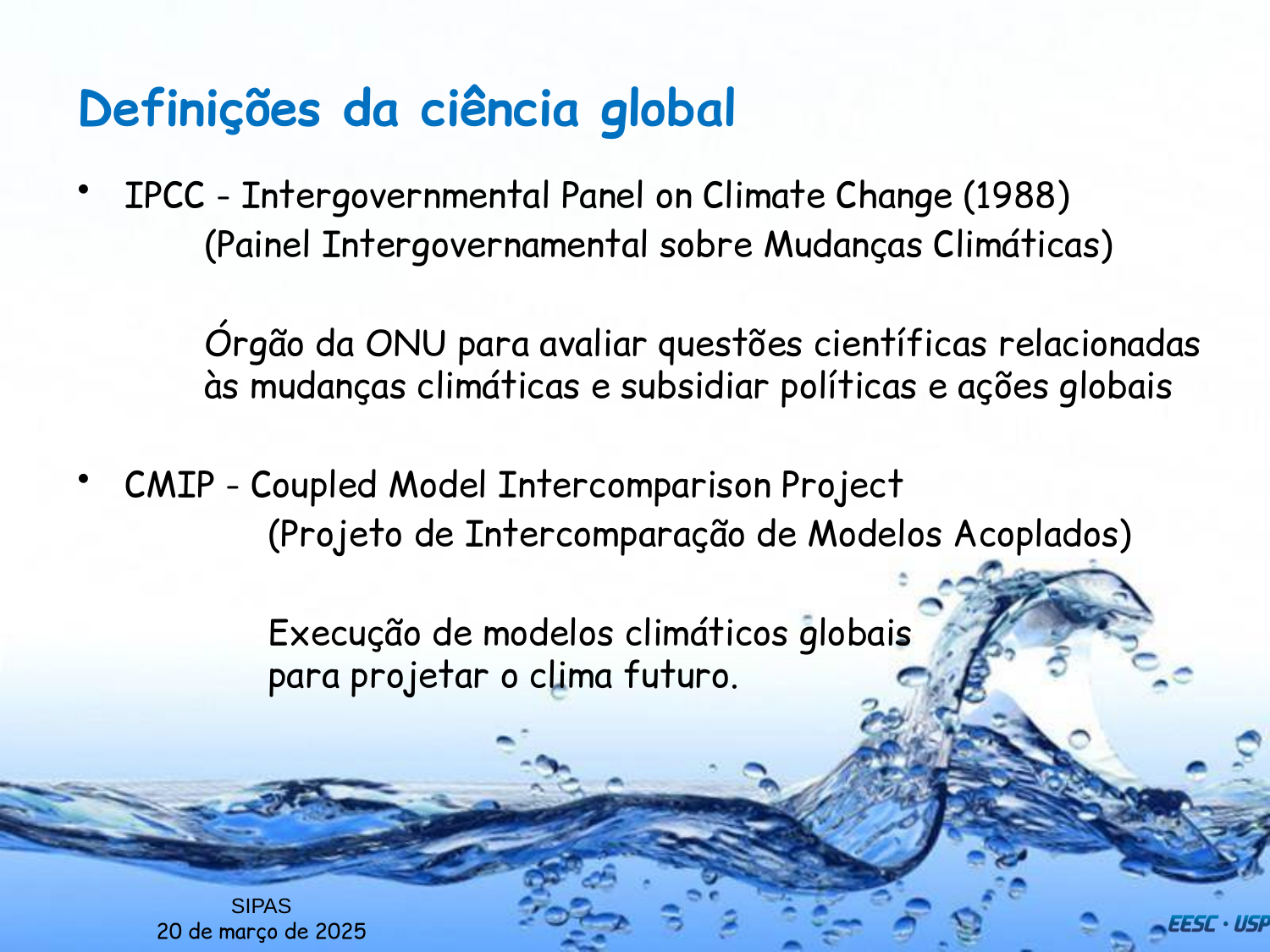

# Definições da ciência global
IPCC - Intergovernmental Panel on Climate Change (1988)
(Painel Intergovernamental sobre Mudanças Climáticas)

Órgão da ONU para avaliar questões científicas relacionadas às mudanças climáticas e subsidiar políticas e ações globais

CMIP - Coupled Model Intercomparison Project
	(Projeto de Intercomparação de Modelos Acoplados)

	Execução de modelos climáticos globais
  	para projetar o clima futuro.